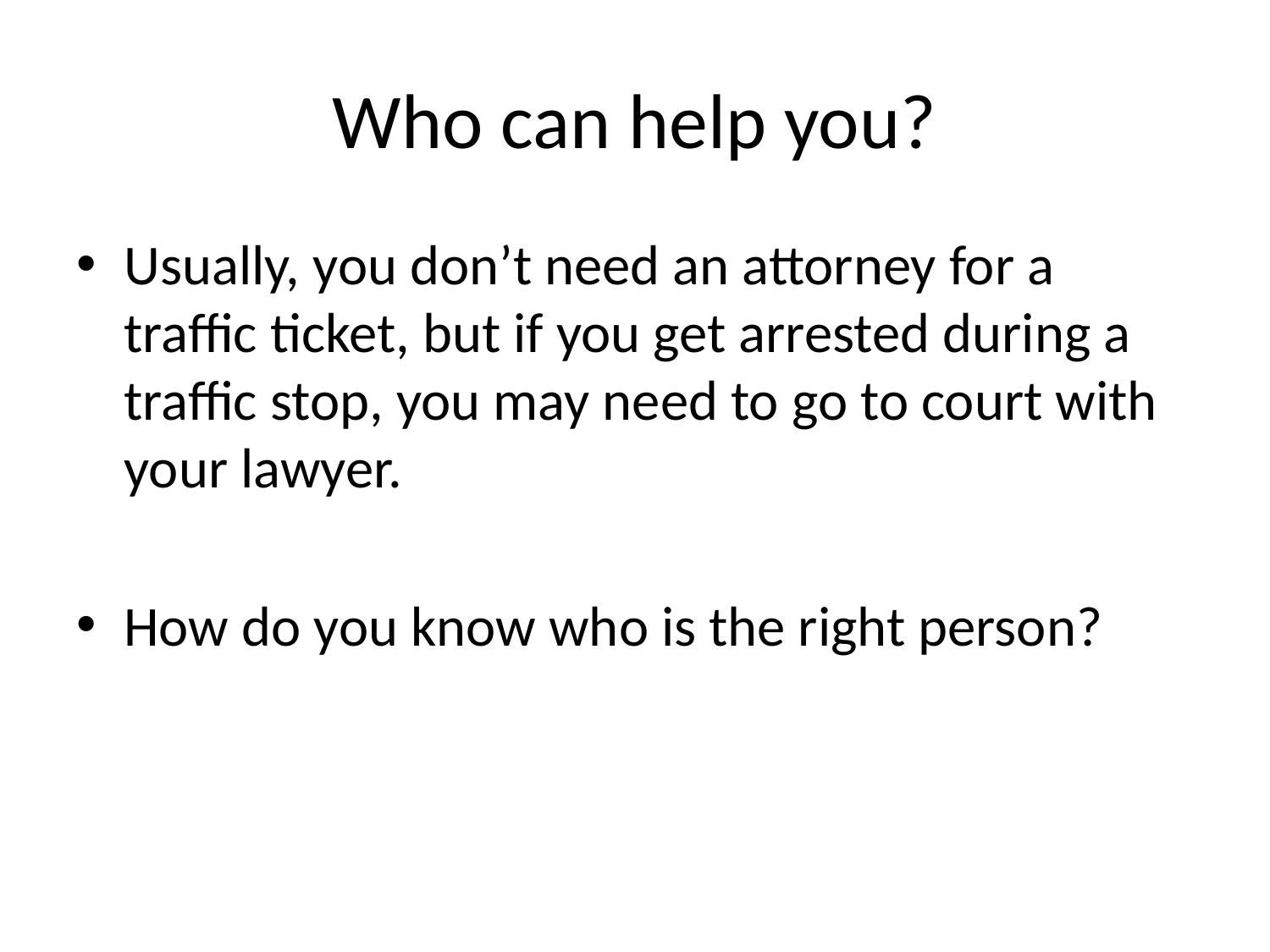

# Who can help you?
Usually, you don’t need an attorney for a traffic ticket, but if you get arrested during a traffic stop, you may need to go to court with your lawyer.

How do you know who is the right person?